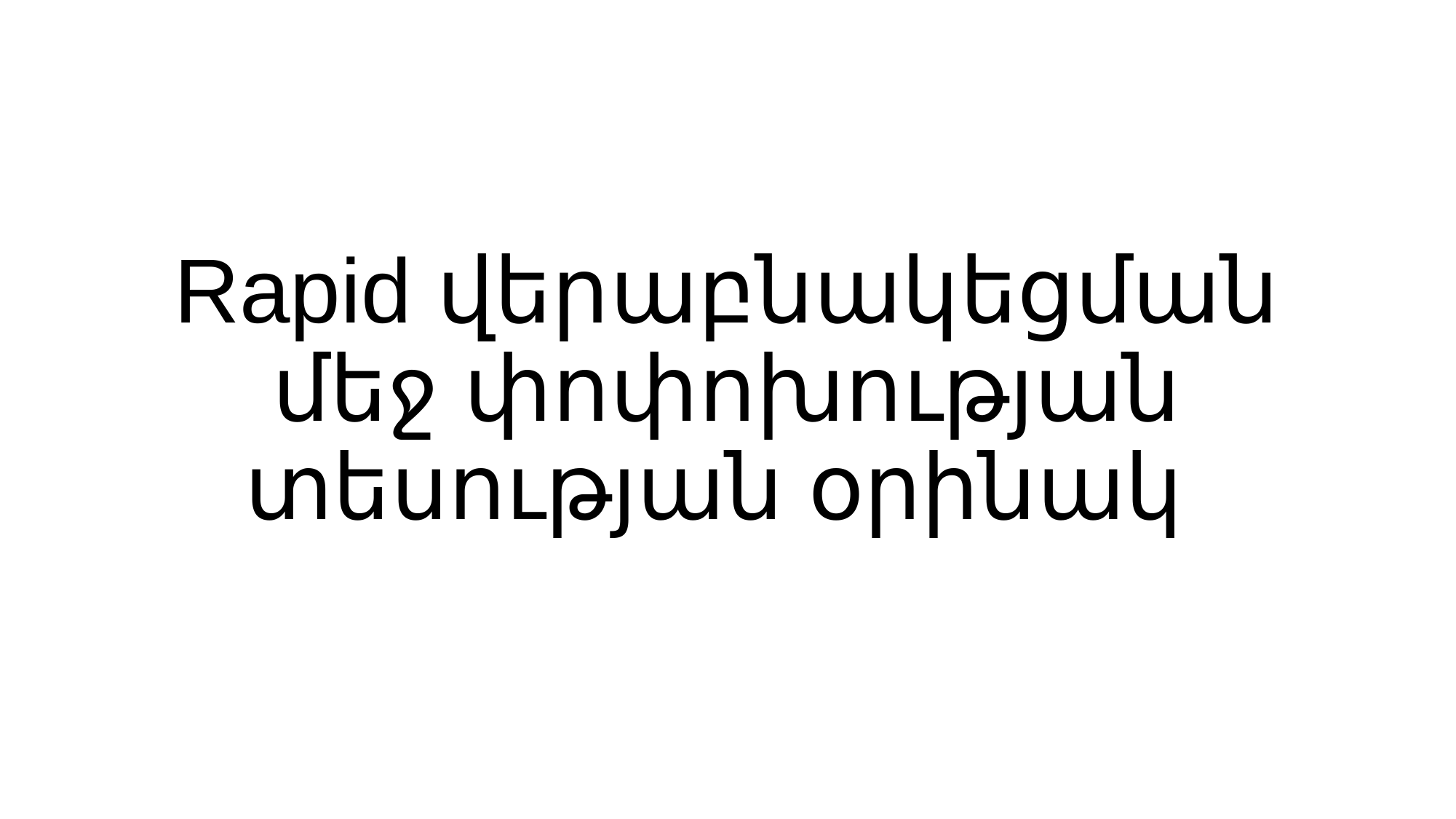

# Rapid վերաբնակեցման մեջ փոփոխության տեսության օրինակ